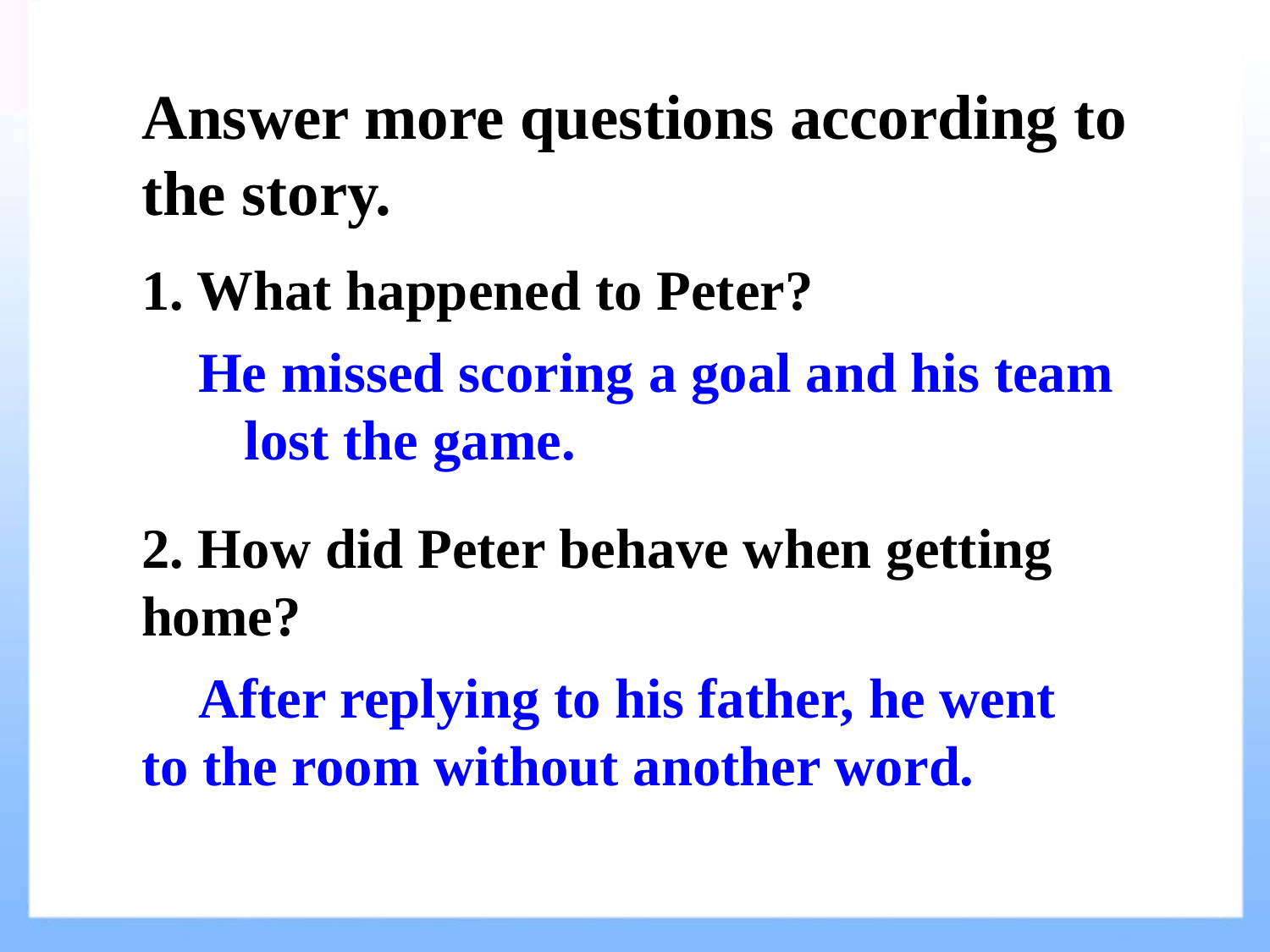

Answer more questions according to the story.
1. What happened to Peter?
    He missed scoring a goal and his team lost the game.
2. How did Peter behave when getting home?
    After replying to his father, he went to the room without another word.